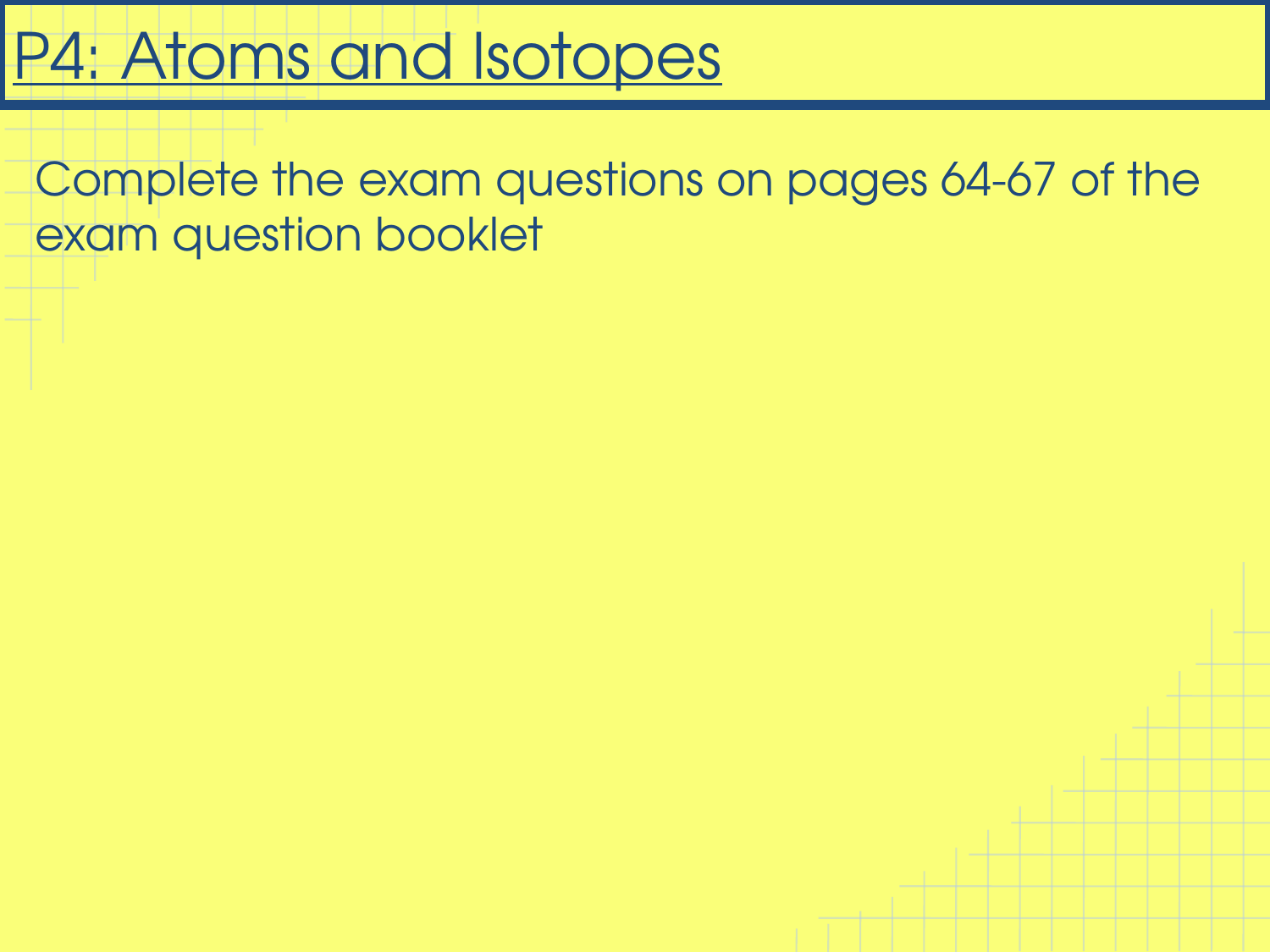

# P4: Atoms and Isotopes
Complete the exam questions on pages 64-67 of the exam question booklet